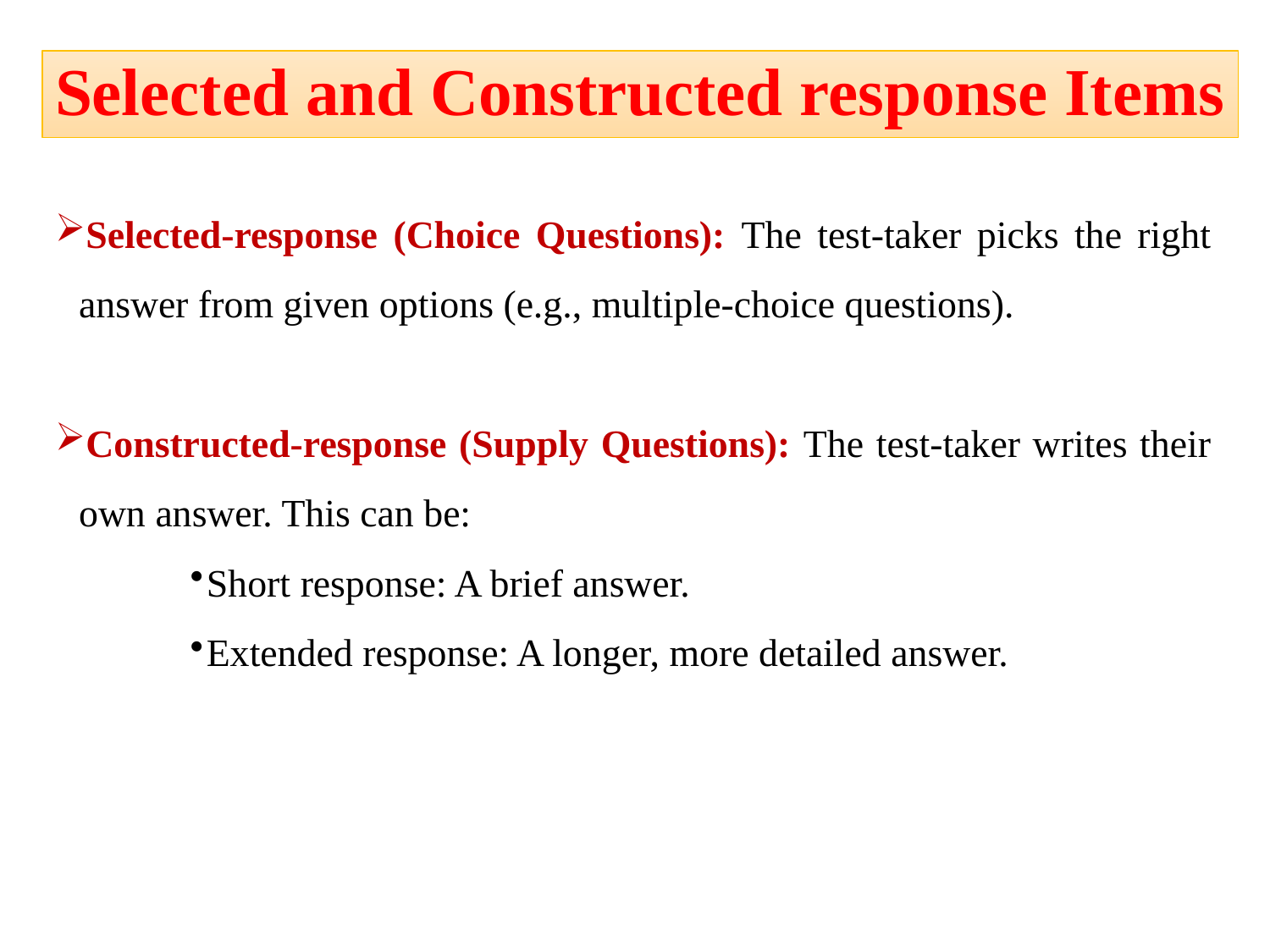

# Selected and Constructed response Items
Selected-response (Choice Questions): The test-taker picks the right answer from given options (e.g., multiple-choice questions).

Constructed-response (Supply Questions): The test-taker writes their own answer. This can be:
Short response: A brief answer.
Extended response: A longer, more detailed answer.